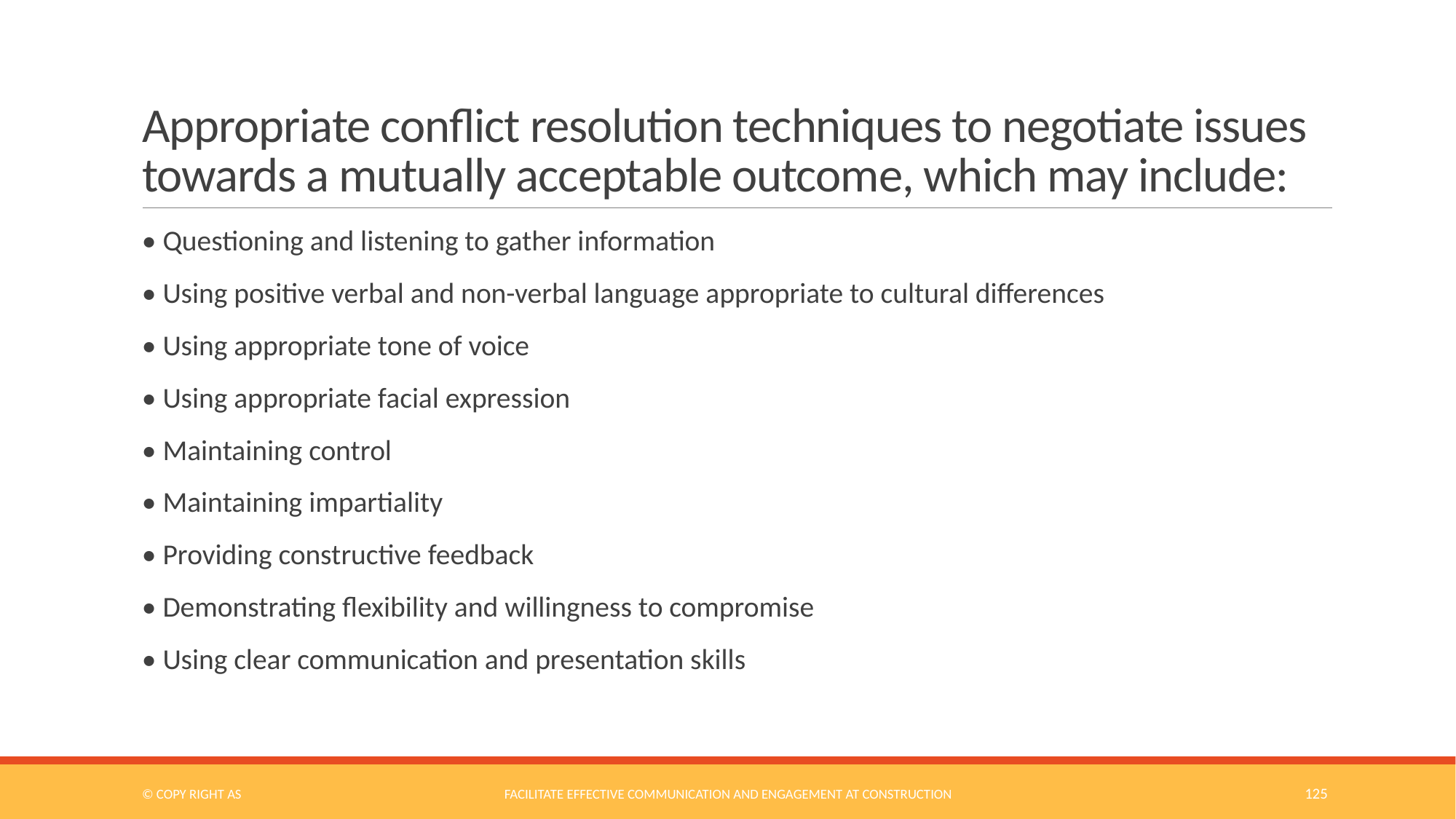

# Appropriate conflict resolution techniques to negotiate issues towards a mutually acceptable outcome, which may include:
• Questioning and listening to gather information
• Using positive verbal and non-verbal language appropriate to cultural differences
• Using appropriate tone of voice
• Using appropriate facial expression
• Maintaining control
• Maintaining impartiality
• Providing constructive feedback
• Demonstrating flexibility and willingness to compromise
• Using clear communication and presentation skills

© COPY RIGHT AS
Facilitate Effective Communication and Engagement at Construction
125